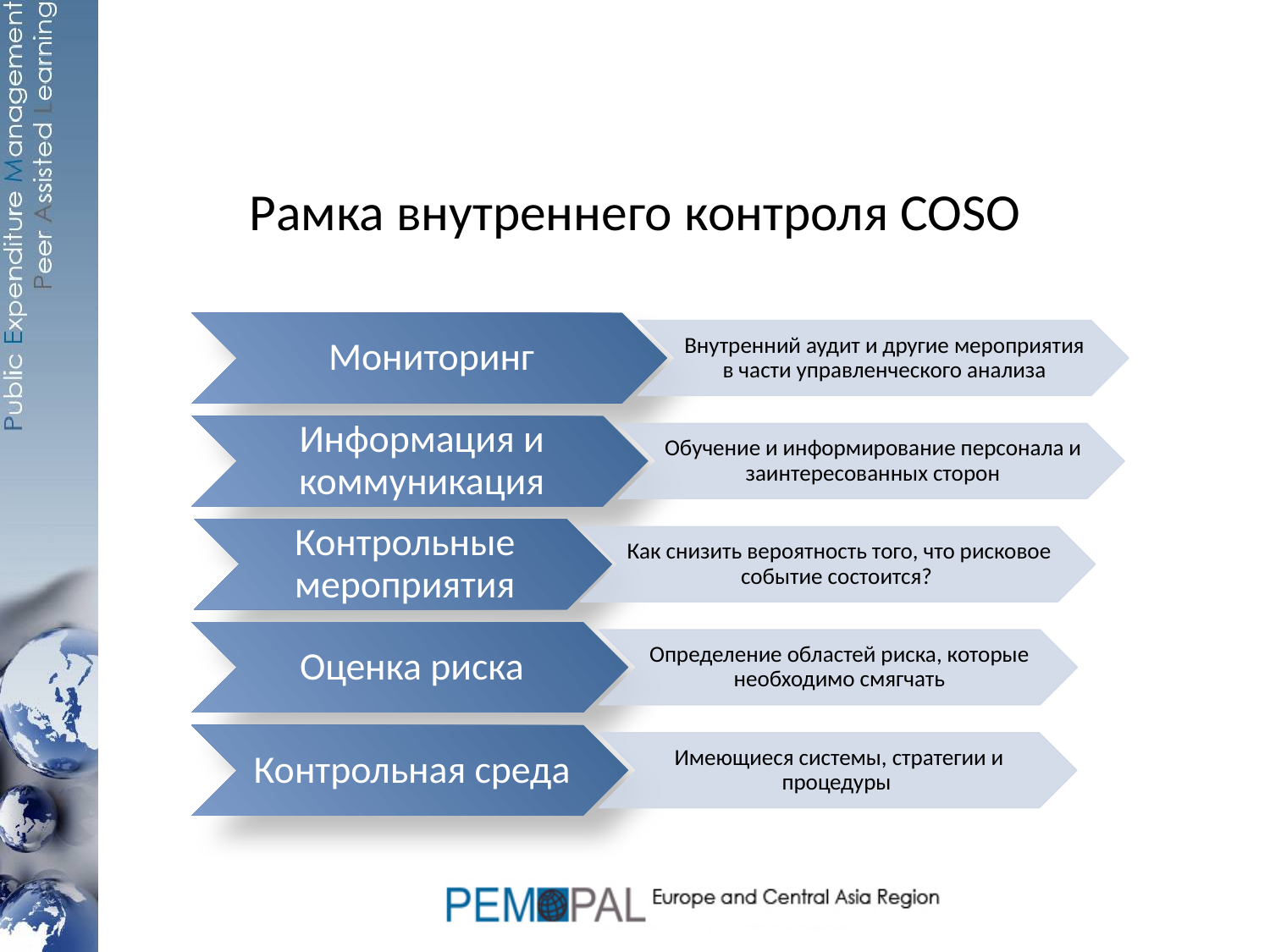

# Рамка внутреннего контроля COSO
Mониторинг
Внутренний аудит и другие мероприятия в части управленческого анализа
Информация и коммуникация
Обучение и информирование персонала и заинтересованных сторон
Контрольные мероприятия
Как снизить вероятность того, что рисковое событие состоится?
Оценка риска
Определение областей риска, которые необходимо смягчать
Контрольная среда
Имеющиеся системы, стратегии и процедуры